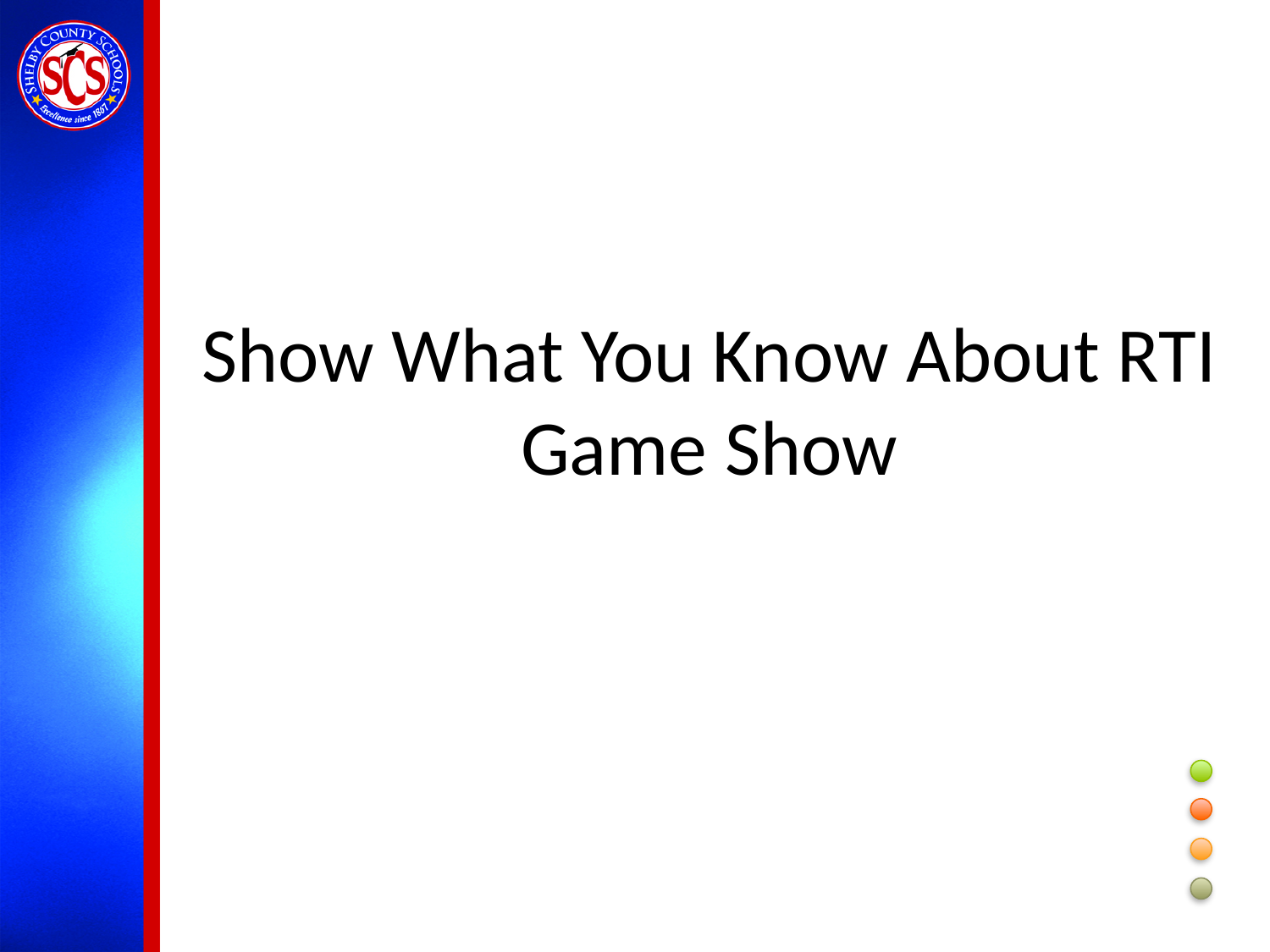

# Show What You Know About RTI Game Show